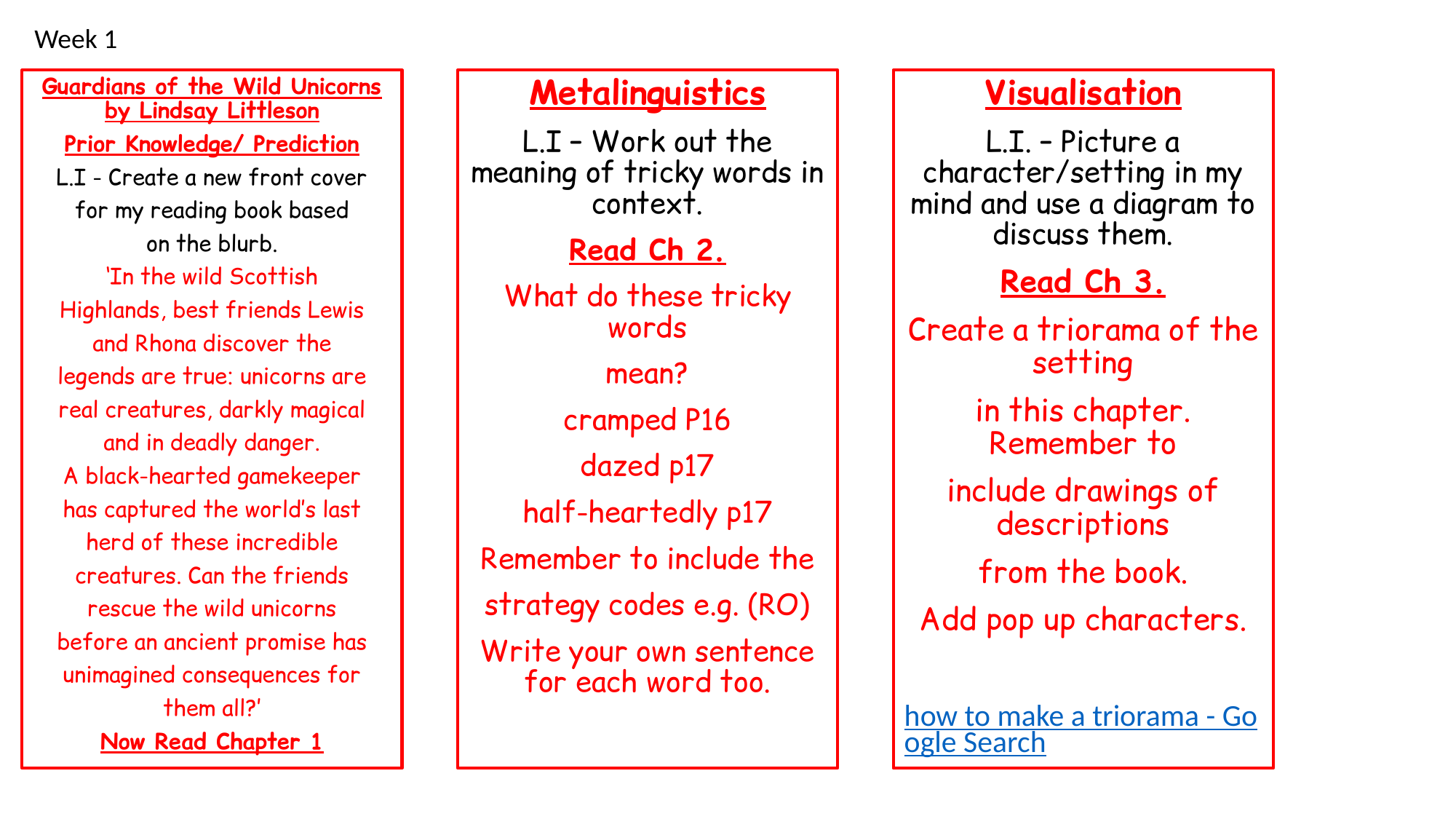

Week 1
Guardians of the Wild Unicorns by Lindsay Littleson
Prior Knowledge/ Prediction
L.I - Create a new front cover
for my reading book based
on the blurb.
‘In the wild Scottish
Highlands, best friends Lewis
and Rhona discover the
legends are true: unicorns are
real creatures, darkly magical
and in deadly danger.
A black-hearted gamekeeper
has captured the world’s last
herd of these incredible
creatures. Can the friends
rescue the wild unicorns
before an ancient promise has
unimagined consequences for
them all?’
Now Read Chapter 1
Metalinguistics
L.I – Work out the meaning of tricky words in context.
Read Ch 2.
What do these tricky words
mean?
cramped P16
dazed p17
half-heartedly p17
Remember to include the
strategy codes e.g. (RO)
Write your own sentence for each word too.

Visualisation
L.I. – Picture a character/setting in my mind and use a diagram to discuss them.
Read Ch 3.
Create a triorama of the setting
in this chapter. Remember to
include drawings of descriptions
from the book.
Add pop up characters.

how to make a triorama - Google Search